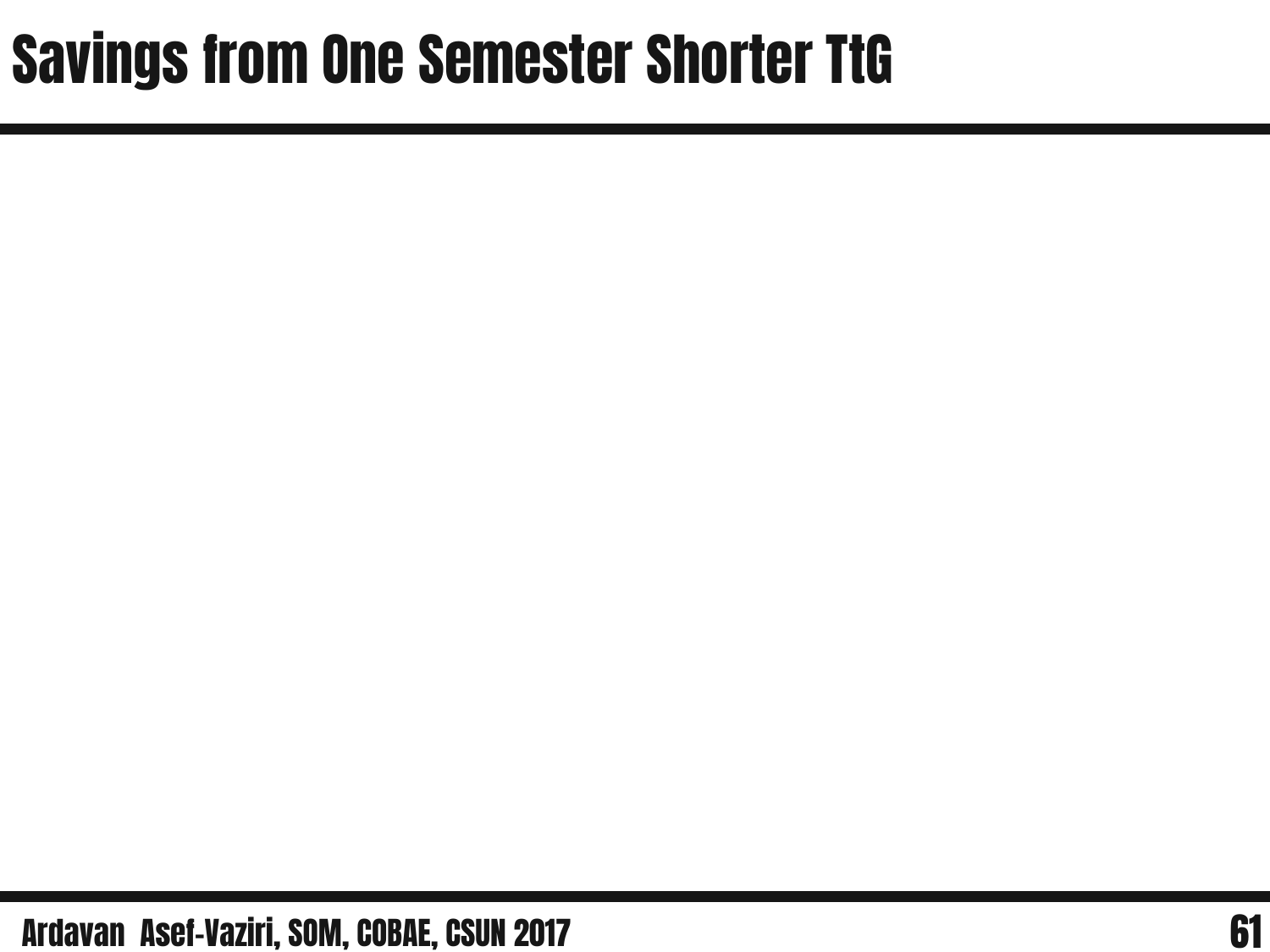

# Savings from One Semester Shorter TtG